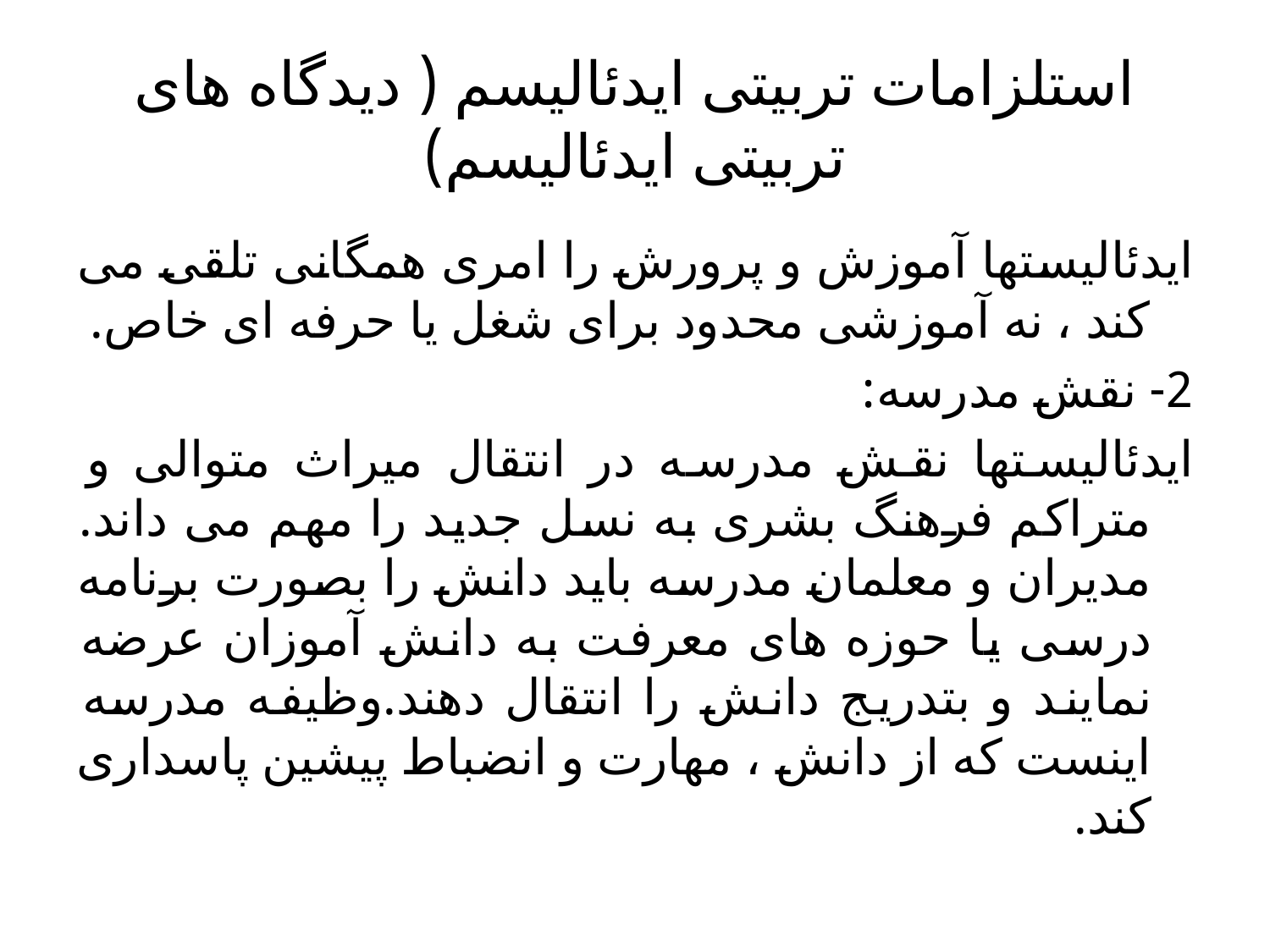

# استلزامات تربیتی ایدئالیسم ( دیدگاه های تربیتی ایدئالیسم)
ایدئالیستها آموزش و پرورش را امری همگانی تلقی می کند ، نه آموزشی محدود برای شغل یا حرفه ای خاص.
2- نقش مدرسه:
ایدئالیستها نقش مدرسه در انتقال میراث متوالی و متراکم فرهنگ بشری به نسل جدید را مهم می داند. مدیران و معلمان مدرسه باید دانش را بصورت برنامه درسی یا حوزه های معرفت به دانش آموزان عرضه نمایند و بتدریج دانش را انتقال دهند.وظیفه مدرسه اینست که از دانش ، مهارت و انضباط پیشین پاسداری کند.